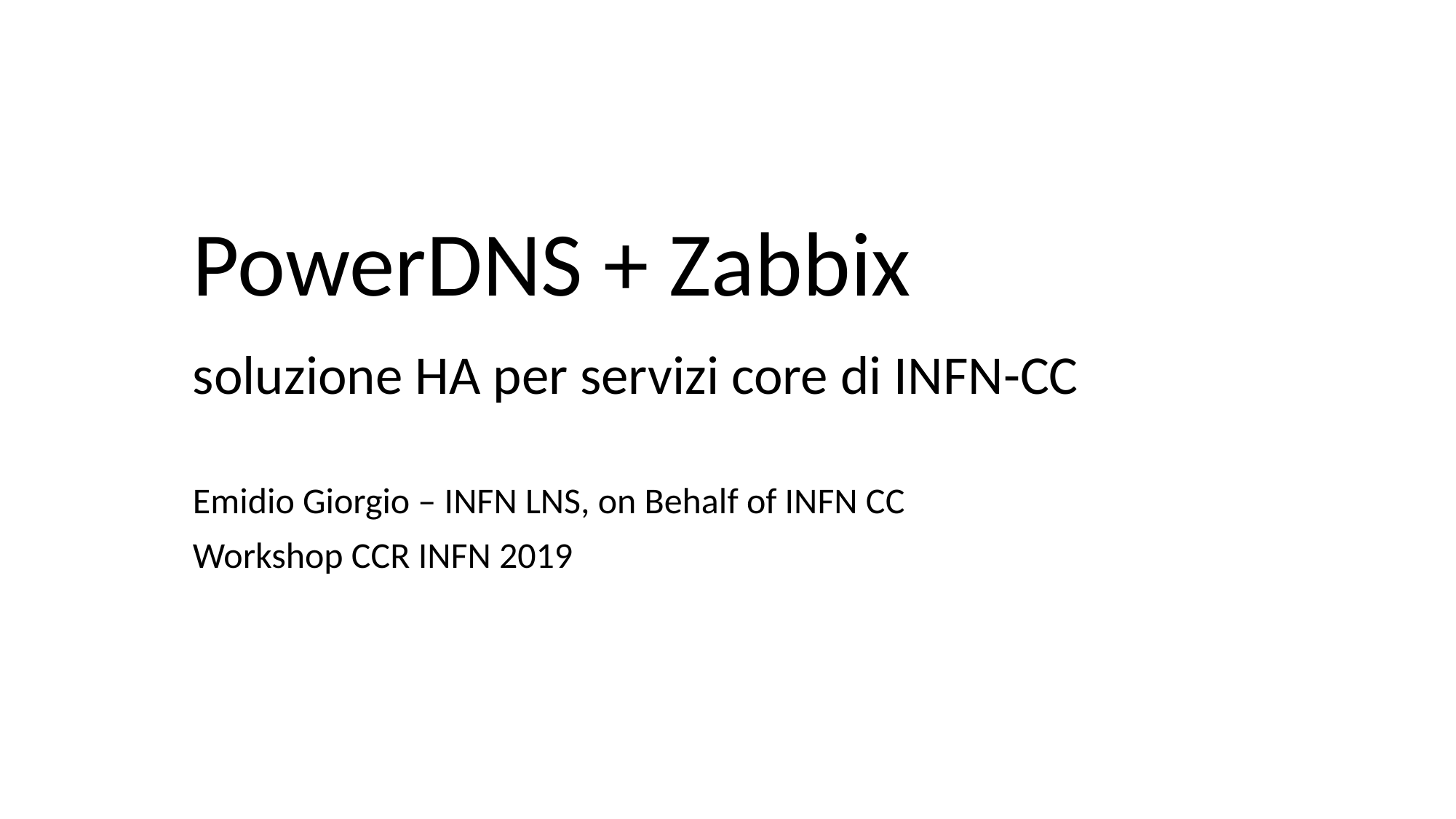

# PowerDNS + Zabbix soluzione HA per servizi core di INFN-CC
Emidio Giorgio – INFN LNS, on Behalf of INFN CC
Workshop CCR INFN 2019